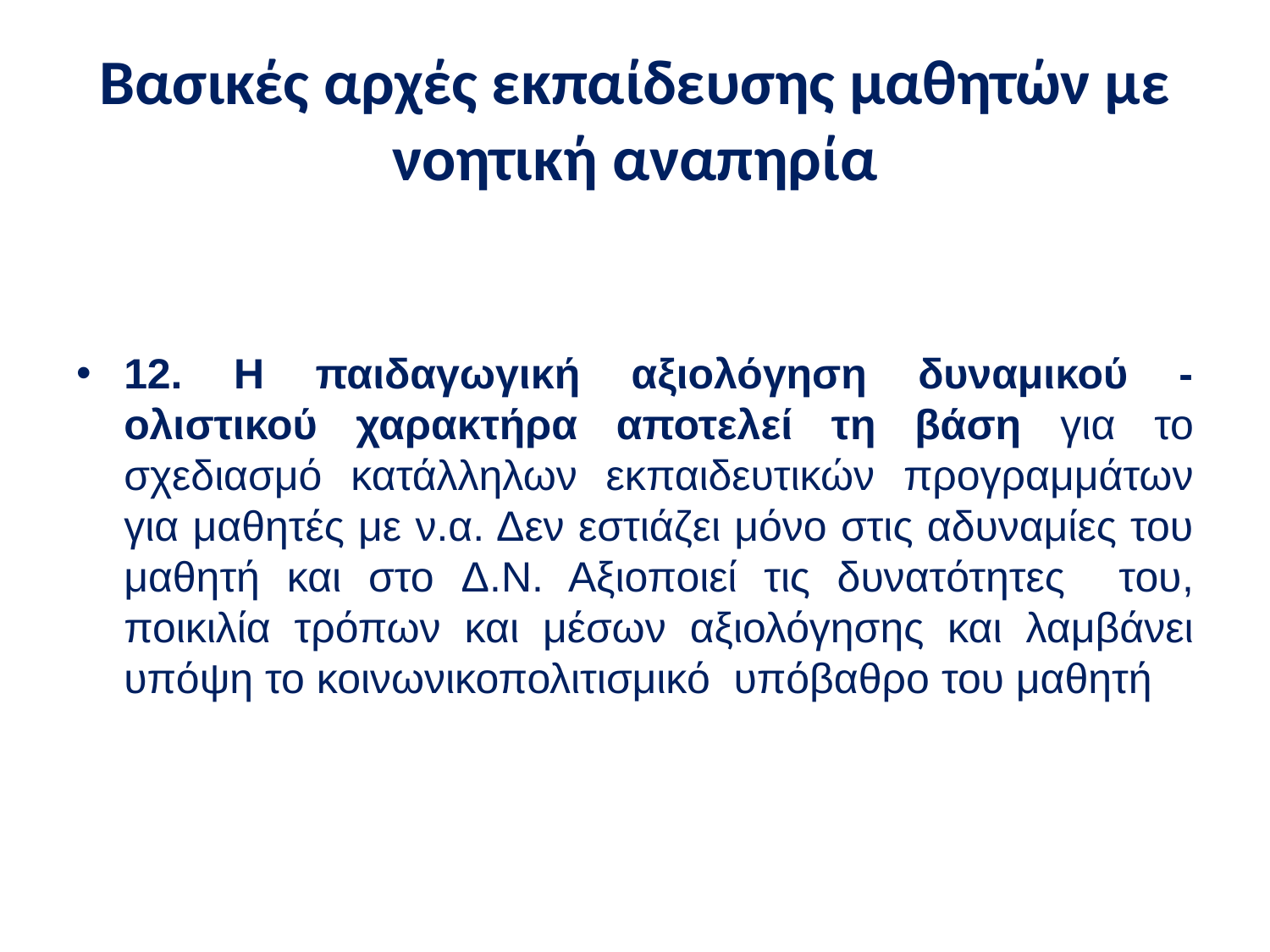

# Βασικές αρχές εκπαίδευσης μαθητών με νοητική αναπηρία

12. Η παιδαγωγική αξιολόγηση δυναμικού - ολιστικού χαρακτήρα αποτελεί τη βάση για το σχεδιασμό κατάλληλων εκπαιδευτικών προγραμμάτων για μαθητές με ν.α. Δεν εστιάζει μόνο στις αδυναμίες του μαθητή και στο Δ.Ν. Αξιοποιεί τις δυνατότητες  του, ποικιλία τρόπων και μέσων αξιολόγησης και λαμβάνει υπόψη το κοινωνικοπολιτισμικό  υπόβαθρο του μαθητή